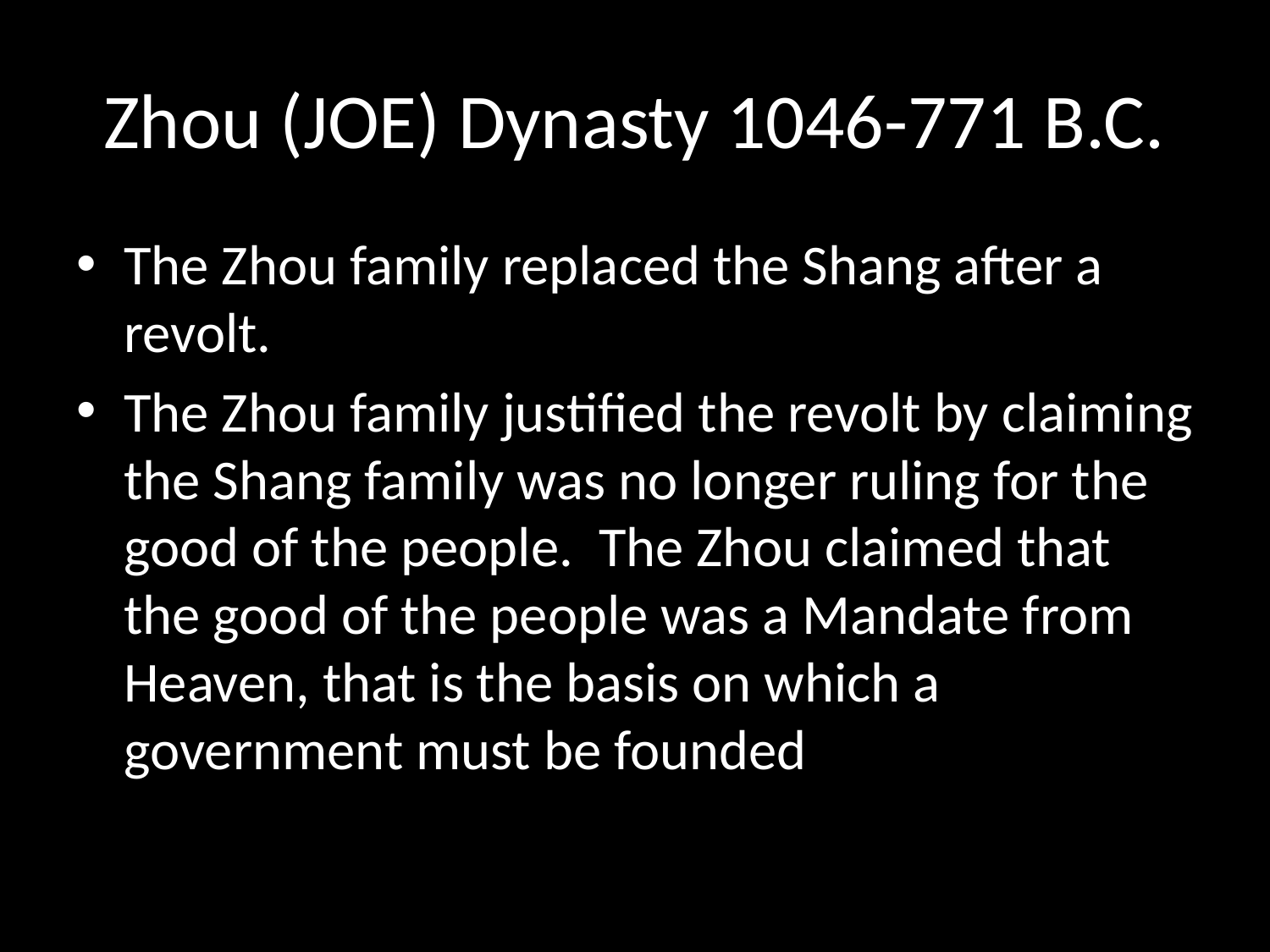

# Zhou (JOE) Dynasty 1046-771 B.C.
The Zhou family replaced the Shang after a revolt.
The Zhou family justified the revolt by claiming the Shang family was no longer ruling for the good of the people.  The Zhou claimed that the good of the people was a Mandate from Heaven, that is the basis on which a government must be founded